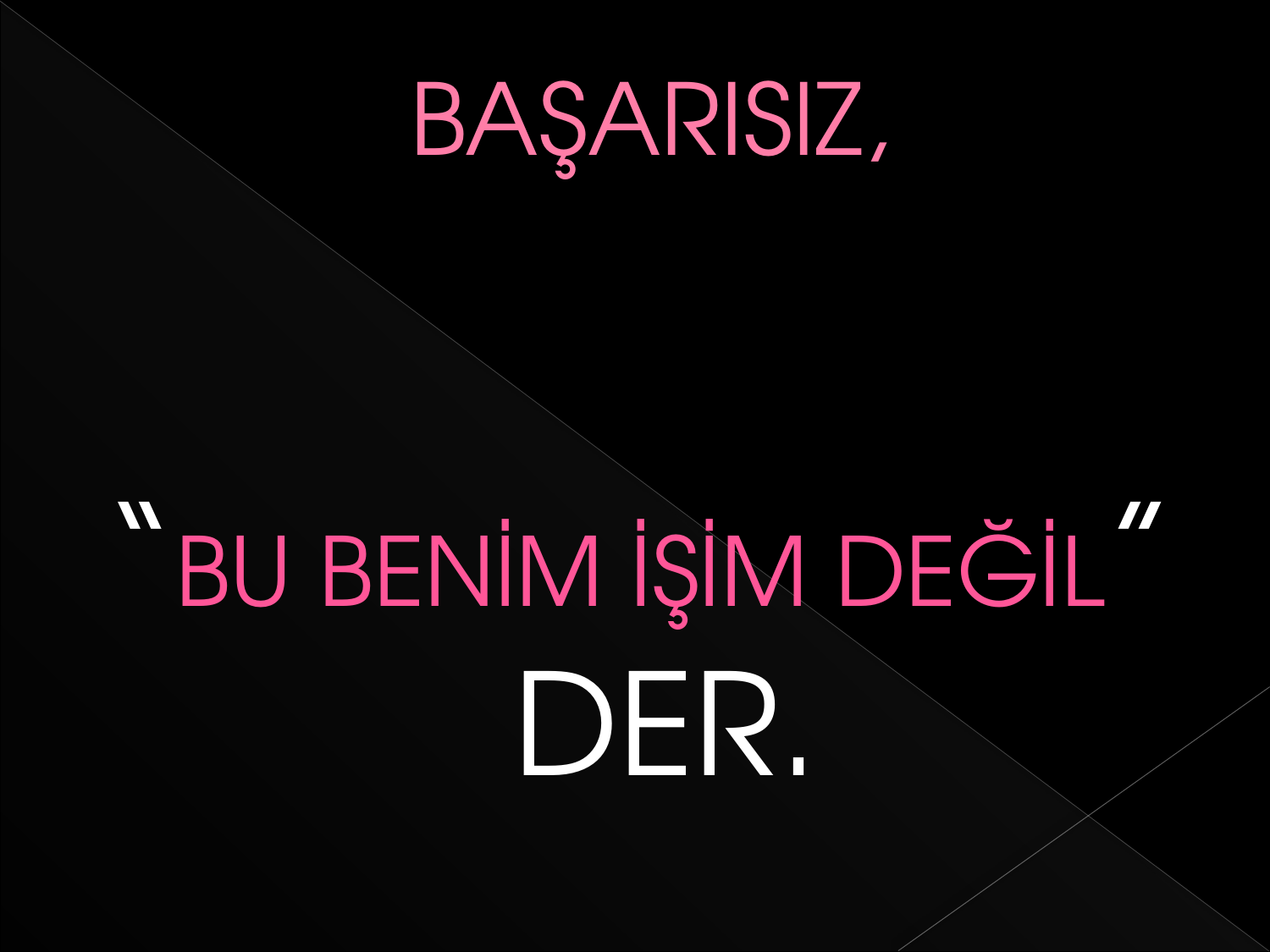

# BAŞARISIZ,

“BU BENİM İŞİM DEĞİL” DER.